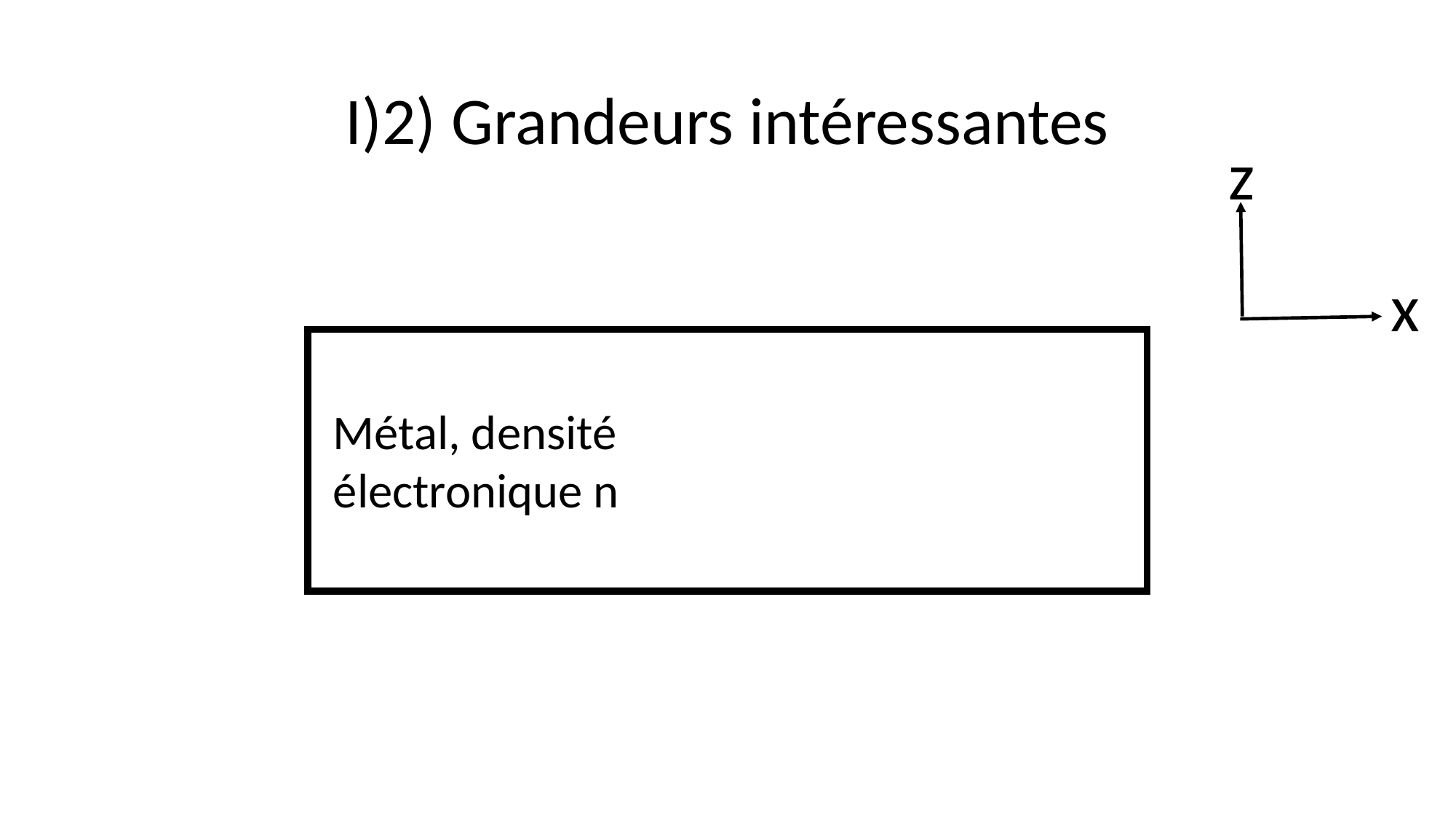

# I)2) Grandeurs intéressantes
z
x

Métal, densité électronique n